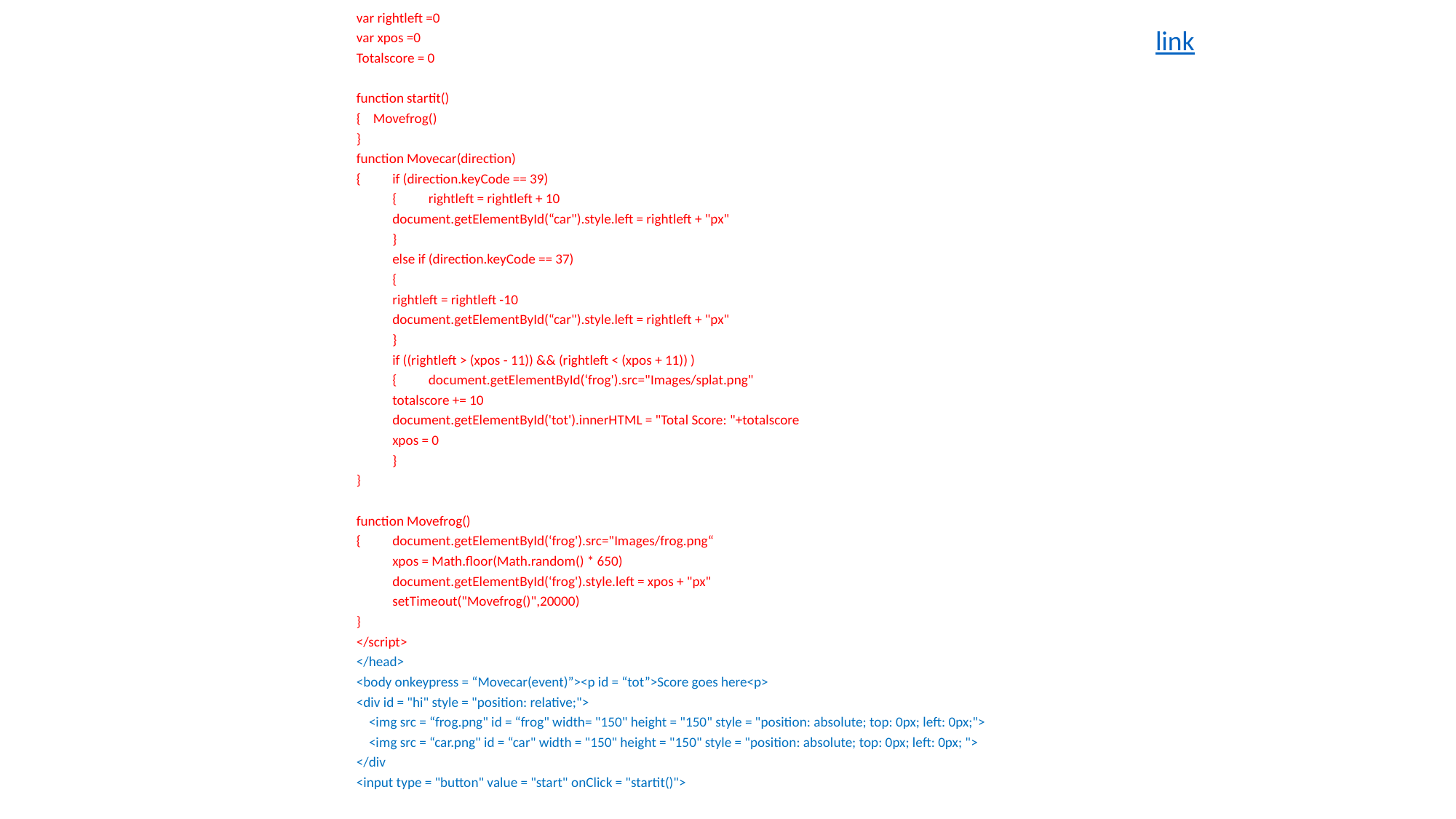

var rightleft =0
var xpos =0
Totalscore = 0

function startit()
{    Movefrog()
}
function Movecar(direction)
{	if (direction.keyCode == 39)
	{	rightleft = rightleft + 10
		document.getElementById(“car").style.left = rightleft + "px"
	}
	else if (direction.keyCode == 37)
	{
		rightleft = rightleft -10
		document.getElementById(“car").style.left = rightleft + "px"
	}
	if ((rightleft > (xpos - 11)) && (rightleft < (xpos + 11)) )
	{	document.getElementById(‘frog').src="Images/splat.png"
		totalscore += 10
		document.getElementById('tot').innerHTML = "Total Score: "+totalscore
		xpos = 0
	}
}

function Movefrog()
{	document.getElementById(‘frog').src="Images/frog.png“
	xpos = Math.floor(Math.random() * 650)
	document.getElementById(‘frog').style.left = xpos + "px"
	setTimeout("Movefrog()",20000)
}
</script>
</head>
<body onkeypress = “Movecar(event)”><p id = “tot”>Score goes here<p>
<div id = "hi" style = "position: relative;">
    <img src = “frog.png" id = “frog" width= "150" height = "150" style = "position: absolute; top: 0px; left: 0px;">
    <img src = “car.png" id = “car" width = "150" height = "150" style = "position: absolute; top: 0px; left: 0px; ">
</div
<input type = "button" value = "start" onClick = "startit()">

link